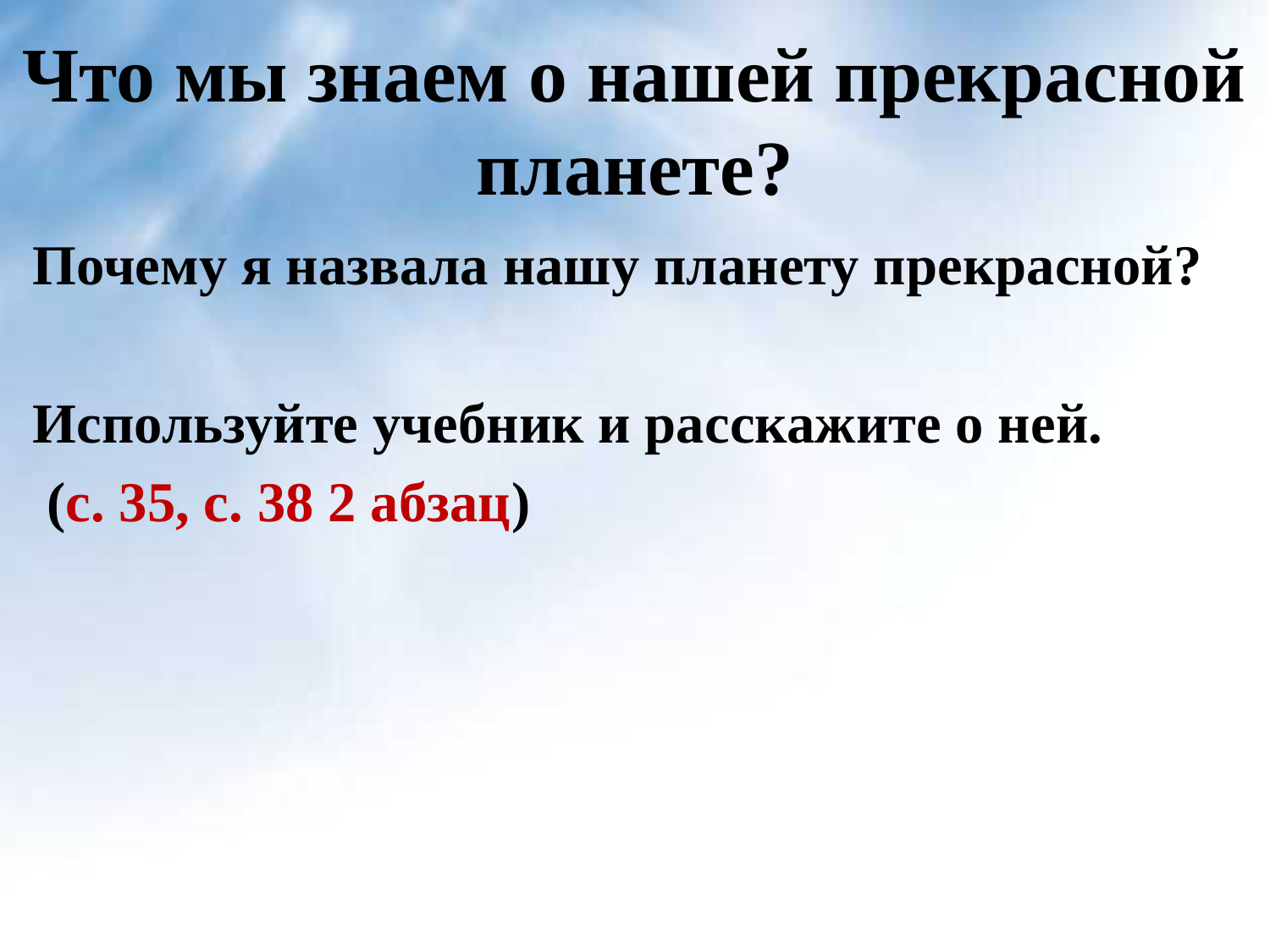

# Что мы знаем о нашей прекрасной планете?
Почему я назвала нашу планету прекрасной?

Используйте учебник и расскажите о ней.
 (с. 35, с. 38 2 абзац)